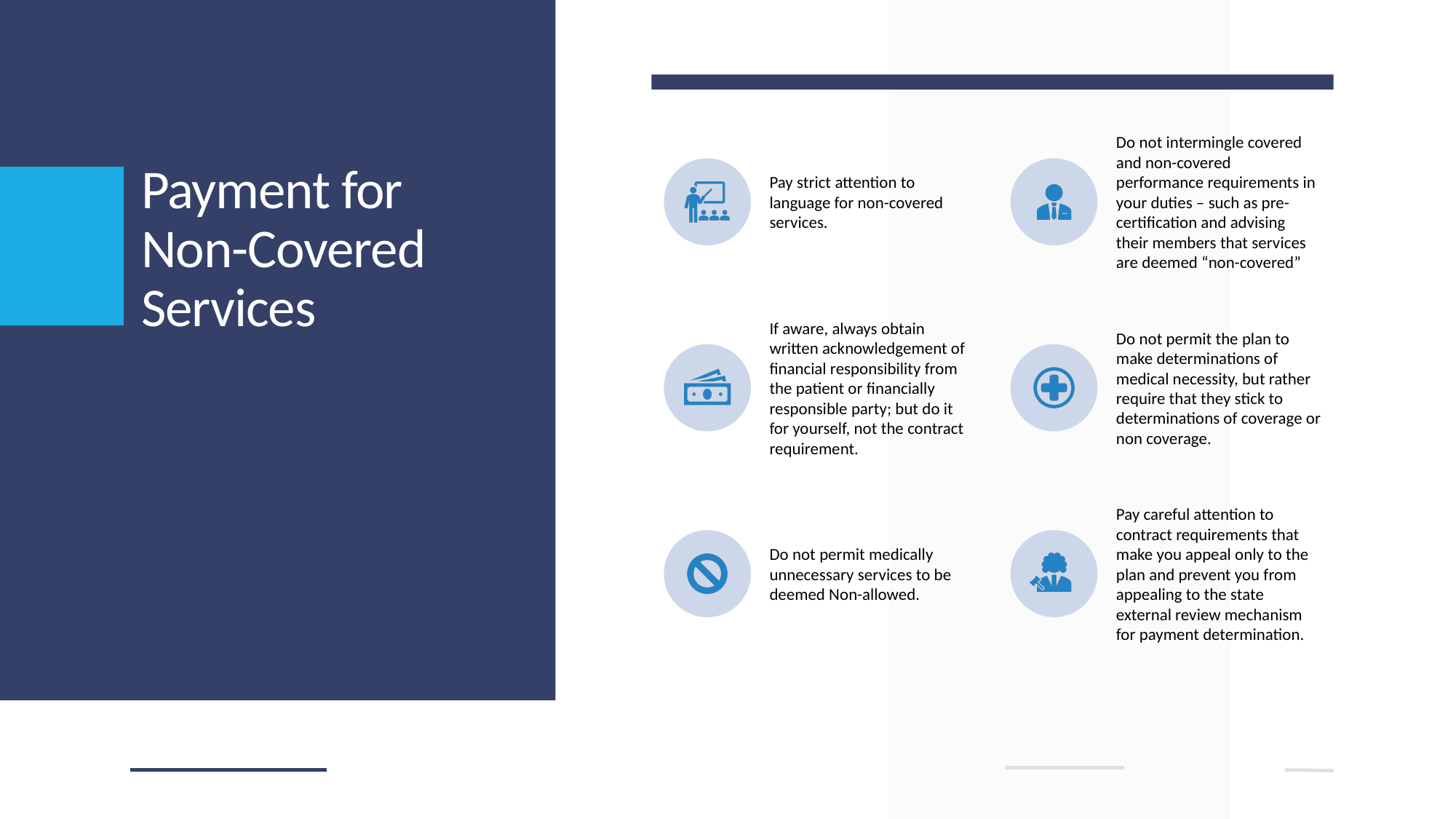

# Payment for Non-Covered Services
Pay strict attention to language for non-covered services.
Do not intermingle covered and non-covered performance requirements in your duties – such as pre-certification and advising their members that services are deemed “non-covered”
If aware, always obtain written acknowledgement of financial responsibility from the patient or financially responsible party; but do it for yourself, not the contract requirement.
Do not permit the plan to make determinations of medical necessity, but rather require that they stick to determinations of coverage or non coverage.
Do not permit medically unnecessary services to be deemed Non-allowed.
Pay careful attention to contract requirements that make you appeal only to the plan and prevent you from appealing to the state external review mechanism for payment determination.